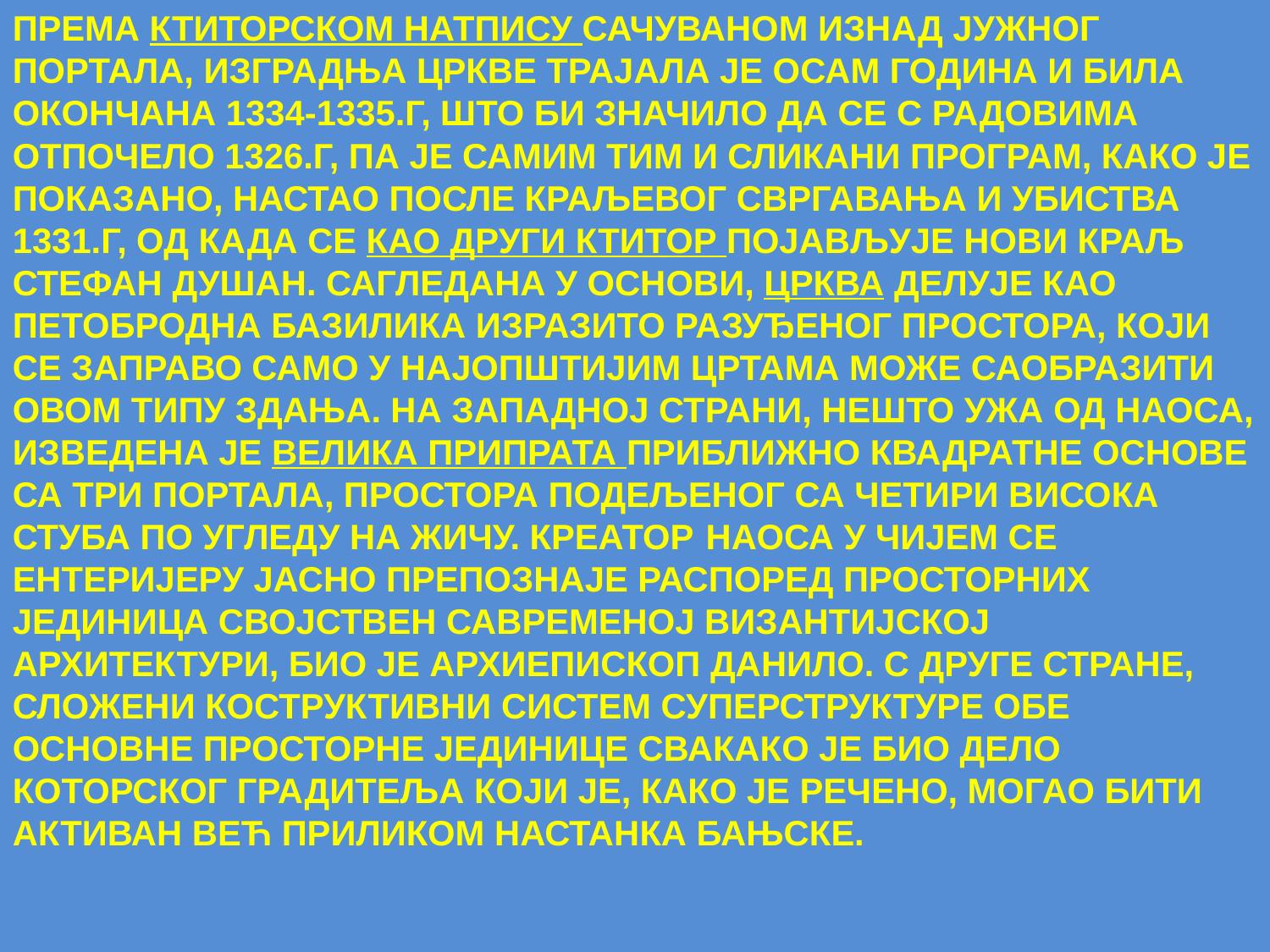

ПРЕМА КТИТОРСКОМ НАТПИСУ САЧУВАНОМ ИЗНАД ЈУЖНОГ ПОРТАЛА, ИЗГРАДЊА ЦРКВЕ ТРАЈАЛА ЈЕ ОСАМ ГОДИНА И БИЛА ОКОНЧАНА 1334-1335.Г, ШТО БИ ЗНАЧИЛО ДА СЕ С РАДОВИМА ОТПОЧЕЛО 1326.Г, ПА ЈЕ САМИМ ТИМ И СЛИКАНИ ПРОГРАМ, КАКО ЈЕ ПОКАЗАНО, НАСТАО ПОСЛЕ КРАЉЕВОГ СВРГАВАЊА И УБИСТВА 1331.Г, ОД КАДА СЕ КАО ДРУГИ КТИТОР ПОЈАВЉУЈЕ НОВИ КРАЉ СТЕФАН ДУШАН. САГЛЕДАНА У ОСНОВИ, ЦРКВА ДЕЛУЈЕ КАО ПЕТОБРОДНА БАЗИЛИКА ИЗРАЗИТО РАЗУЂЕНОГ ПРОСТОРА, КОЈИ СЕ ЗАПРАВО САМО У НАЈОПШТИЈИМ ЦРТАМА МОЖЕ САОБРАЗИТИ ОВОМ ТИПУ ЗДАЊА. НА ЗАПАДНОЈ СТРАНИ, НЕШТО УЖА ОД НАОСА, ИЗВЕДЕНА ЈЕ ВЕЛИКА ПРИПРАТА ПРИБЛИЖНО КВАДРАТНЕ ОСНОВЕ СА ТРИ ПОРТАЛА, ПРОСТОРА ПОДЕЉЕНОГ СА ЧЕТИРИ ВИСОКА СТУБА ПО УГЛЕДУ НА ЖИЧУ. КРЕАТОР НАОСА У ЧИЈЕМ СЕ ЕНТЕРИЈЕРУ ЈАСНО ПРЕПОЗНАЈЕ РАСПОРЕД ПРОСТОРНИХ ЈЕДИНИЦА СВОЈСТВЕН САВРЕМЕНОЈ ВИЗАНТИЈСКОЈ АРХИТЕКТУРИ, БИО ЈЕ АРХИЕПИСКОП ДАНИЛО. С ДРУГЕ СТРАНЕ, СЛОЖЕНИ КОСТРУКТИВНИ СИСТЕМ СУПЕРСТРУКТУРЕ ОБЕ ОСНОВНЕ ПРОСТОРНЕ ЈЕДИНИЦЕ СВАКАКО ЈЕ БИО ДЕЛО КОТОРСКОГ ГРАДИТЕЉА КОЈИ ЈЕ, КАКО ЈЕ РЕЧЕНО, МОГАО БИТИ АКТИВАН ВЕЋ ПРИЛИКОМ НАСТАНКА БАЊСКЕ.